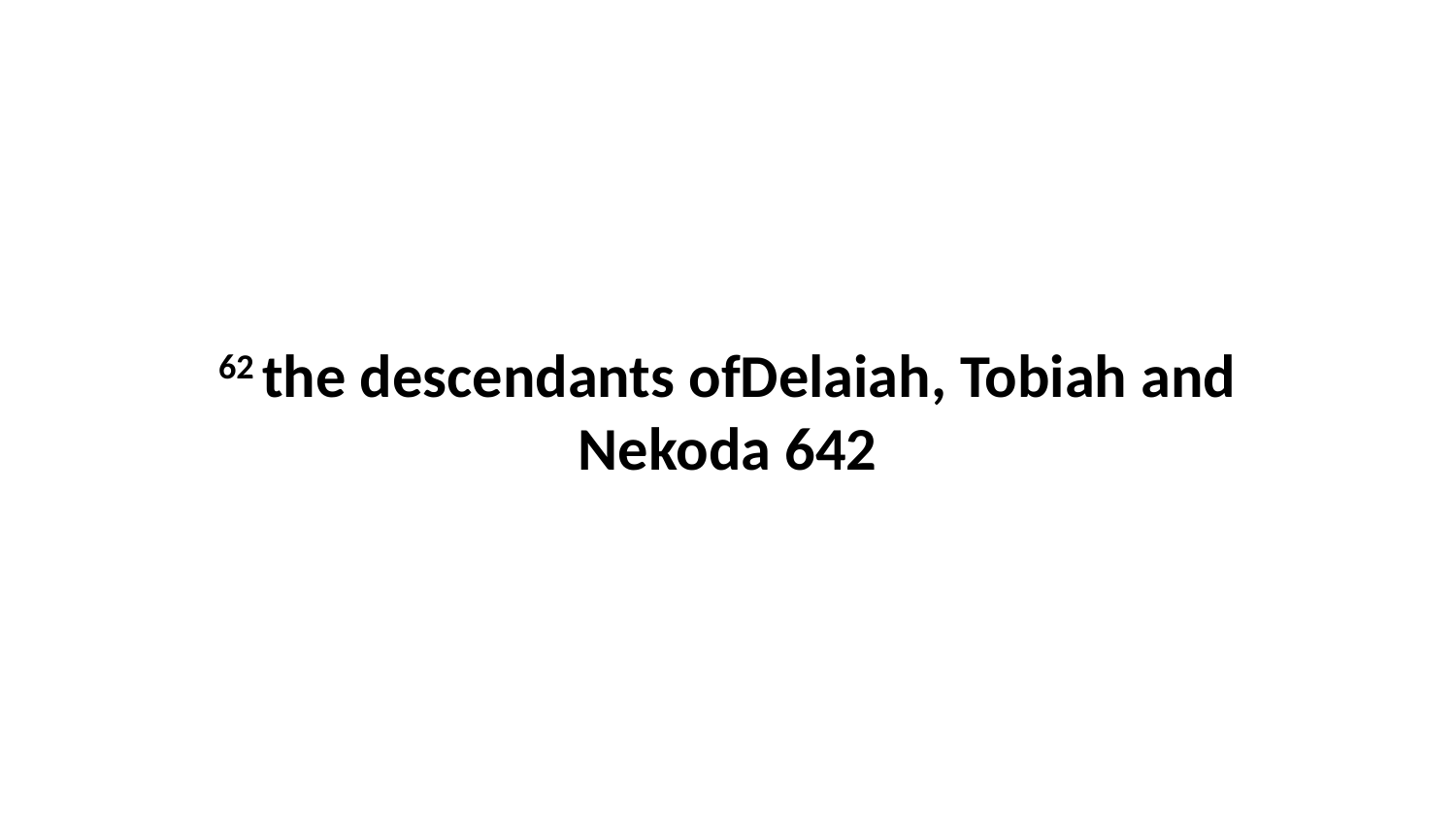

62 the descendants ofDelaiah, Tobiah and Nekoda 642